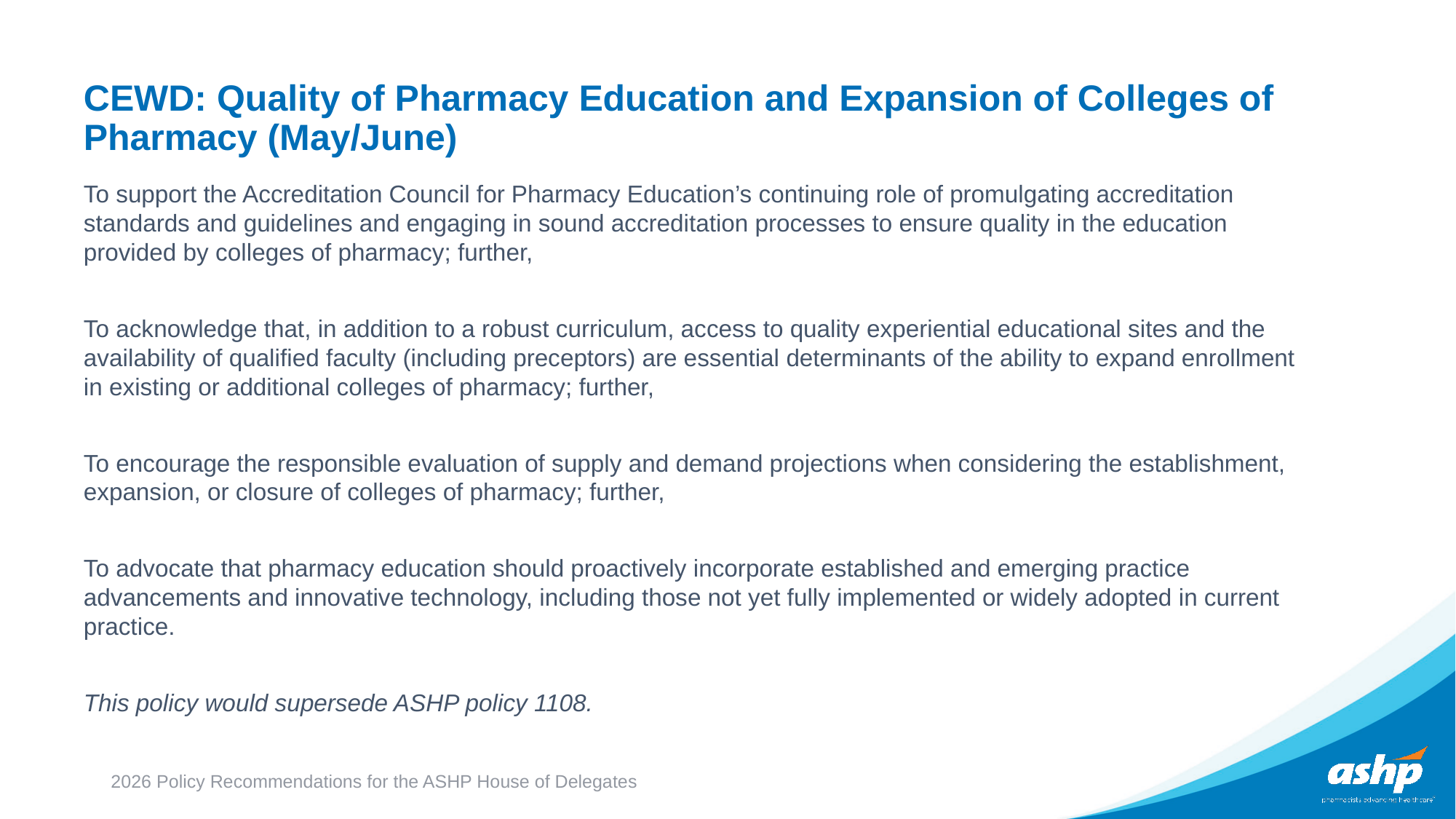

# CEWD: Quality of Pharmacy Education and Expansion of Colleges of Pharmacy (May/June)
To support the Accreditation Council for Pharmacy Education’s continuing role of promulgating accreditation standards and guidelines and engaging in sound accreditation processes to ensure quality in the education provided by colleges of pharmacy; further,

To acknowledge that, in addition to a robust curriculum, access to quality experiential educational sites and the availability of qualified faculty (including preceptors) are essential determinants of the ability to expand enrollment in existing or additional colleges of pharmacy; further,

To encourage the responsible evaluation of supply and demand projections when considering the establishment, expansion, or closure of colleges of pharmacy; further,

To advocate that pharmacy education should proactively incorporate established and emerging practice advancements and innovative technology, including those not yet fully implemented or widely adopted in current practice.

This policy would supersede ASHP policy 1108.
2026 Policy Recommendations for the ASHP House of Delegates